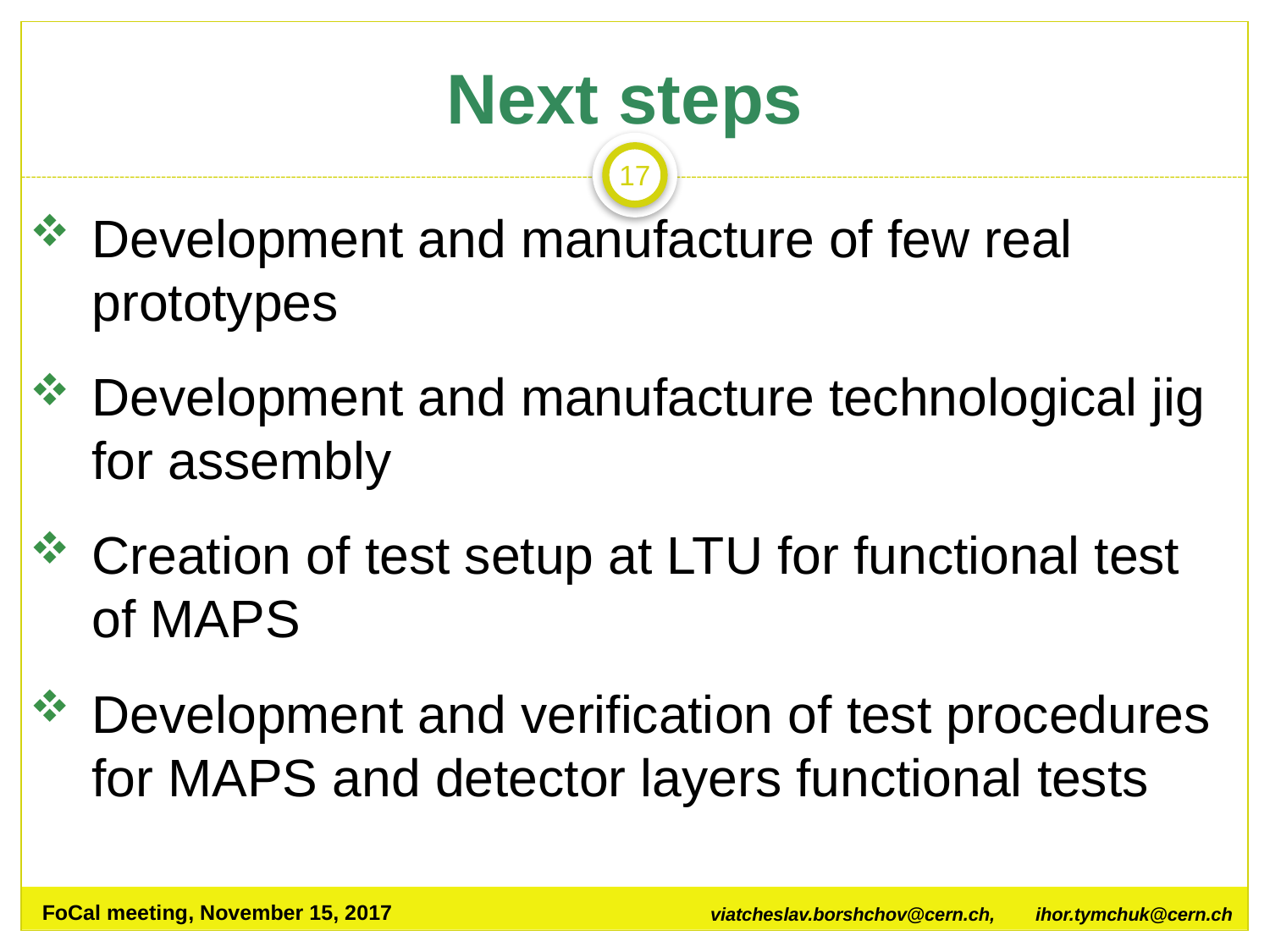

# Next steps
17
Development and manufacture of few real prototypes
Development and manufacture technological jig for assembly
Creation of test setup at LTU for functional test of MAPS
Development and verification of test procedures for MAPS and detector layers functional tests
FoCal meeting, November 15, 2017
viatcheslav.borshchov@cern.ch,        ihor.tymchuk@cern.ch